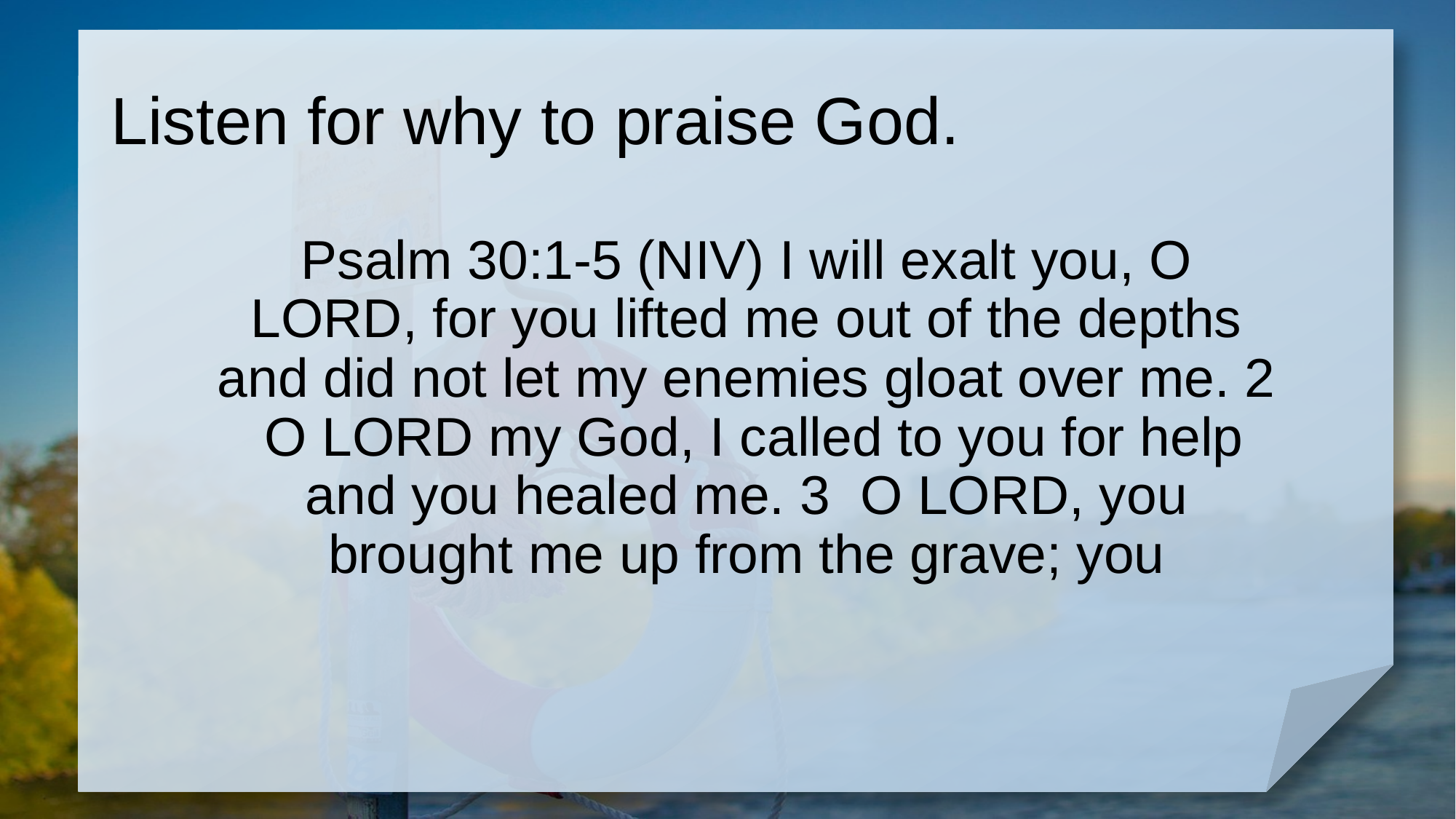

# Listen for why to praise God.
Psalm 30:1-5 (NIV) I will exalt you, O LORD, for you lifted me out of the depths and did not let my enemies gloat over me. 2  O LORD my God, I called to you for help and you healed me. 3  O LORD, you brought me up from the grave; you